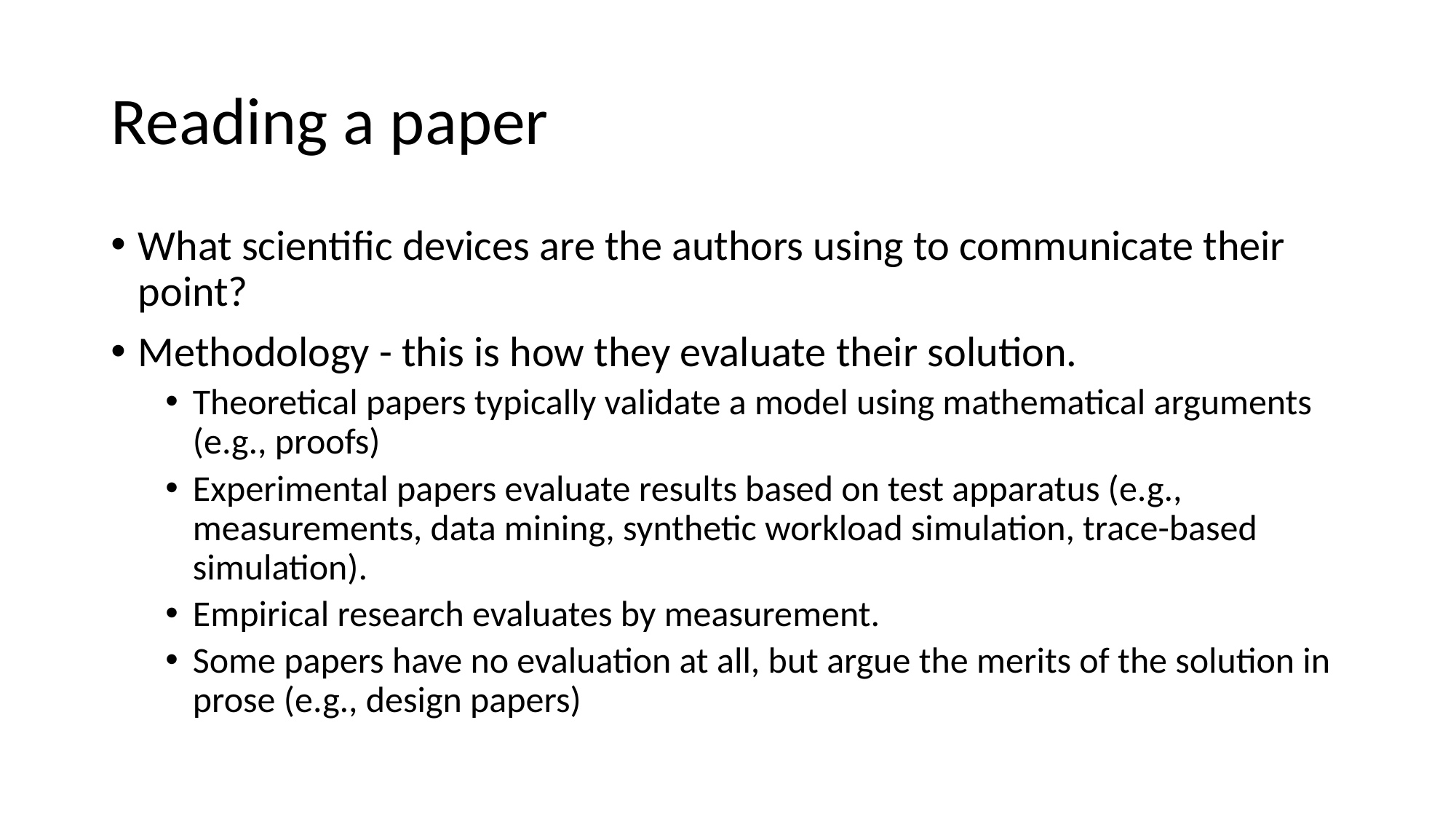

# Reading a paper
What scientific devices are the authors using to communicate their point?
Methodology - this is how they evaluate their solution.
Theoretical papers typically validate a model using mathematical arguments (e.g., proofs)
Experimental papers evaluate results based on test apparatus (e.g., measurements, data mining, synthetic workload simulation, trace-based simulation).
Empirical research evaluates by measurement.
Some papers have no evaluation at all, but argue the merits of the solution in prose (e.g., design papers)